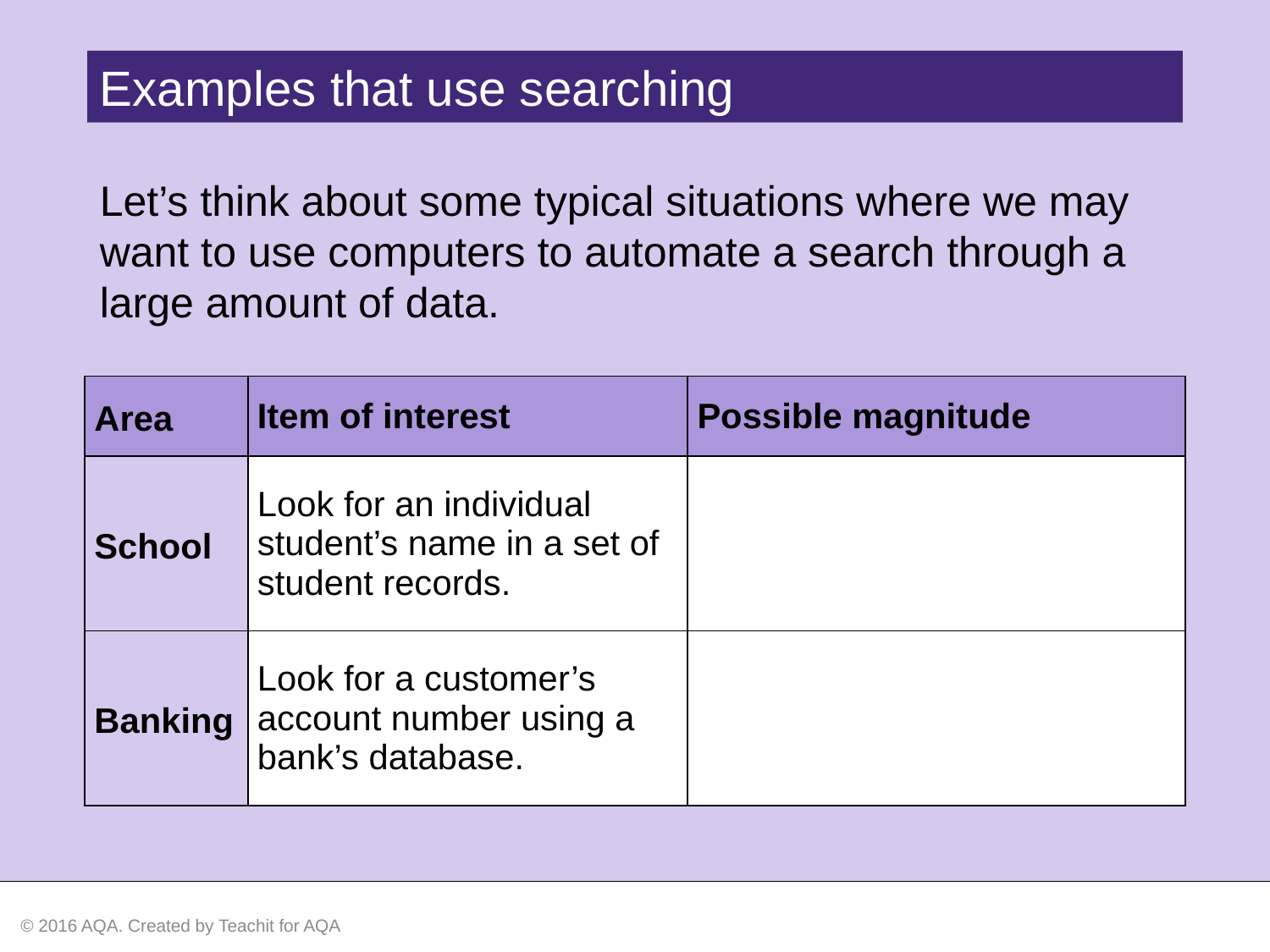

Examples that use searching
Let’s think about some typical situations where we may want to use computers to automate a search through a large amount of data.
| Area | Item of interest | Possible magnitude |
| --- | --- | --- |
| School | Look for an individual student’s name in a set of student records. | Thousands of possible records in large secondary school or collee. |
| Banking | Look for a customer’s account number using a bank’s database. | Hundreds of thousands or even millions of records for a well-known national UK bank. |